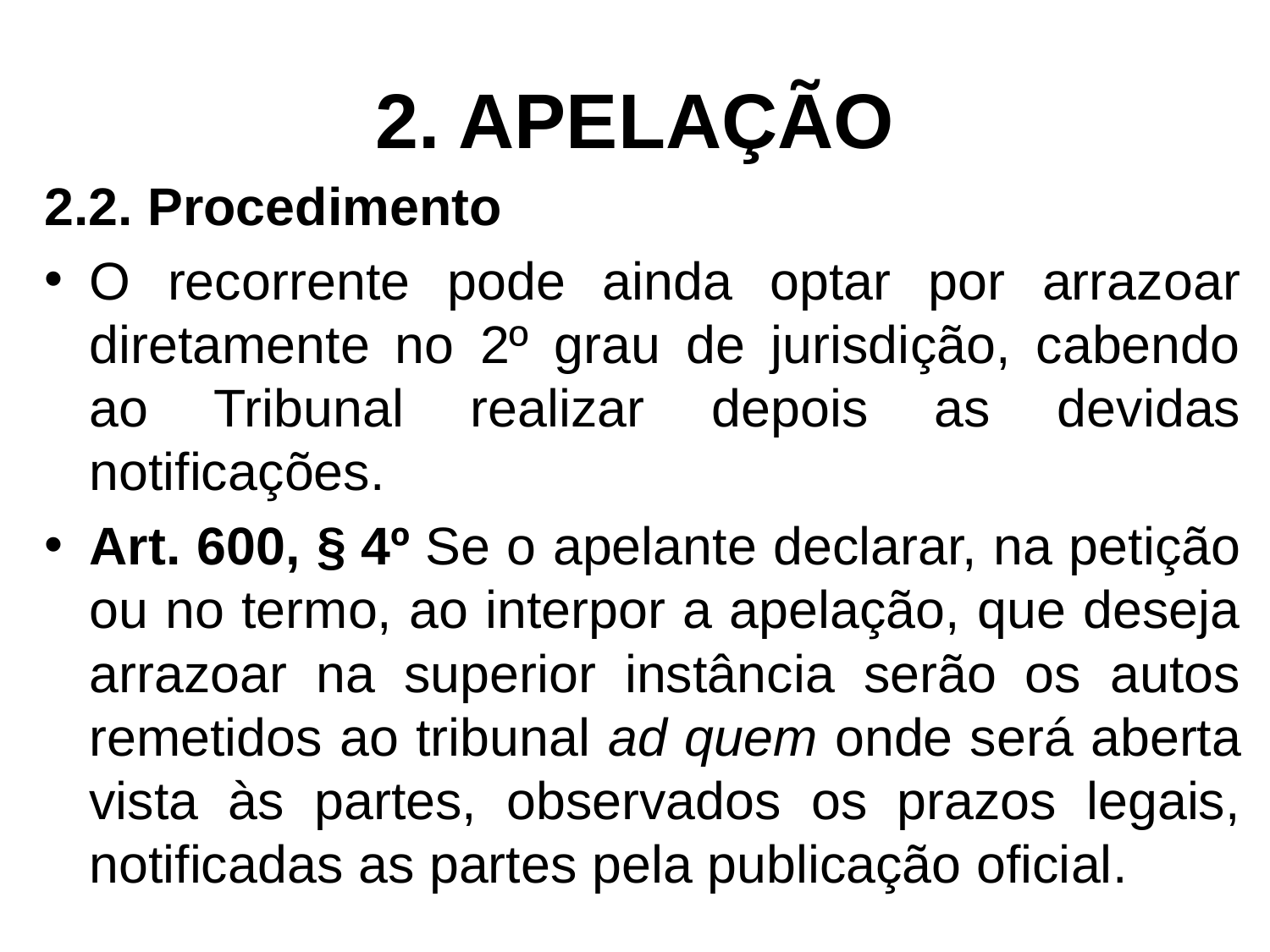

# 2. APELAÇÃO
2.2. Procedimento
O recorrente pode ainda optar por arrazoar diretamente no 2º grau de jurisdição, cabendo ao Tribunal realizar depois as devidas notificações.
Art. 600, § 4º Se o apelante declarar, na petição ou no termo, ao interpor a apelação, que deseja arrazoar na superior instância serão os autos remetidos ao tribunal ad quem onde será aberta vista às partes, observados os prazos legais, notificadas as partes pela publicação oficial.